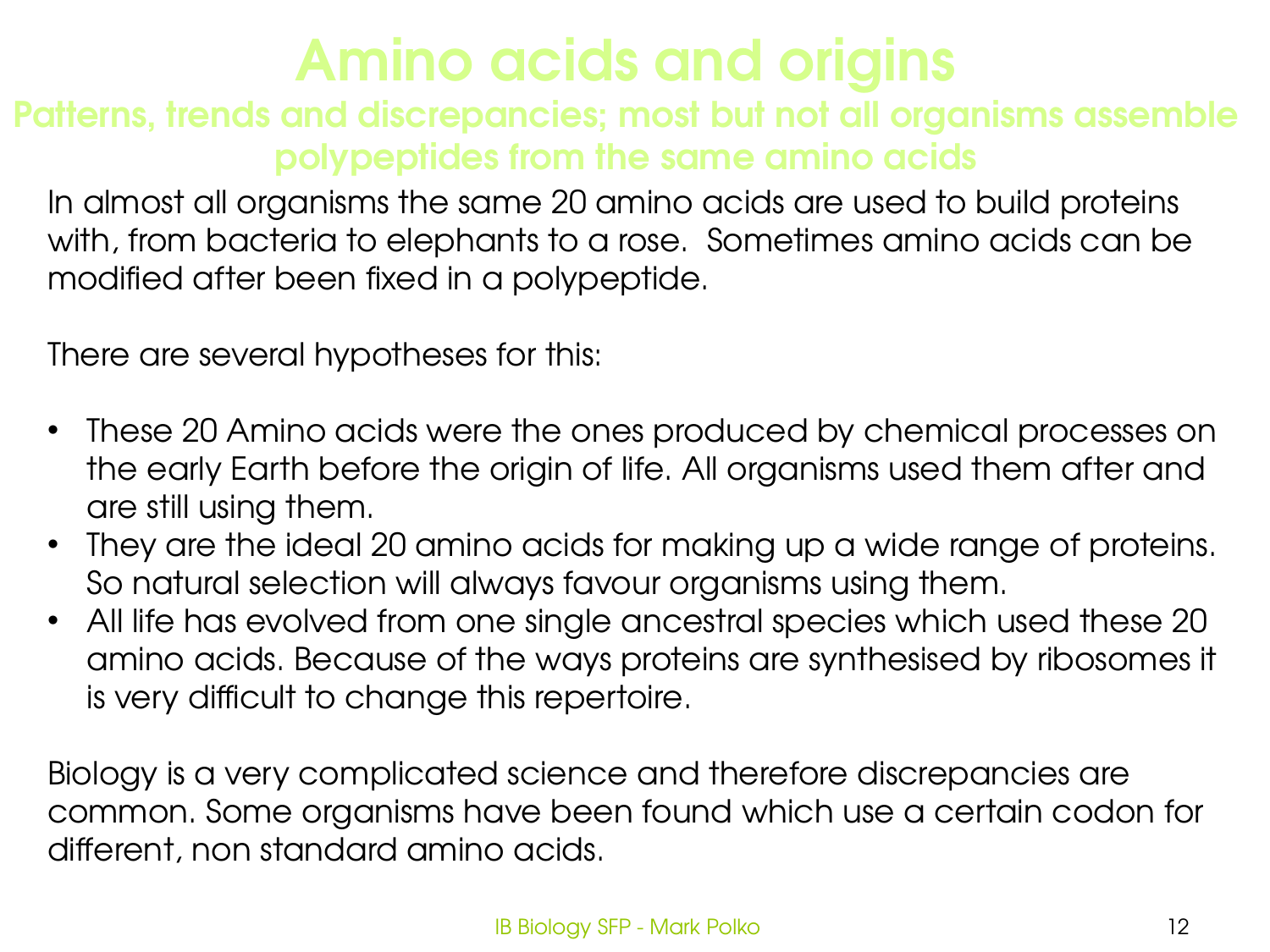

Amino acids and origins
Patterns, trends and discrepancies; most but not all organisms assemble polypeptides from the same amino acids
In almost all organisms the same 20 amino acids are used to build proteins with, from bacteria to elephants to a rose.  Sometimes amino acids can be modified after been fixed in a polypeptide.

There are several hypotheses for this:

These 20 Amino acids were the ones produced by chemical processes on the early Earth before the origin of life. All organisms used them after and are still using them.
They are the ideal 20 amino acids for making up a wide range of proteins. So natural selection will always favour organisms using them.
All life has evolved from one single ancestral species which used these 20 amino acids. Because of the ways proteins are synthesised by ribosomes it is very difficult to change this repertoire.

Biology is a very complicated science and therefore discrepancies are common. Some organisms have been found which use a certain codon for different, non standard amino acids.

12
IB Biology SFP - Mark Polko